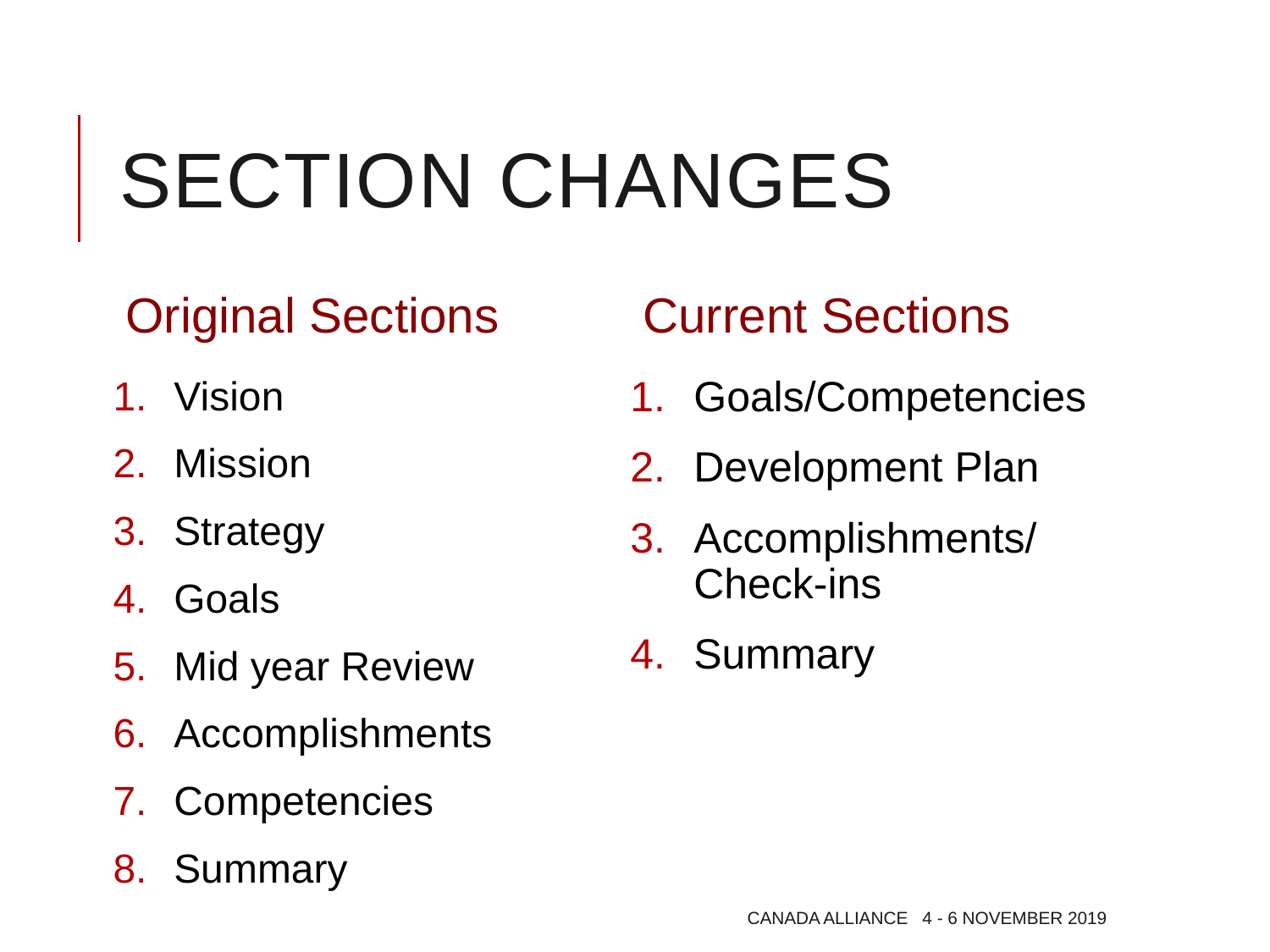

# SECTION changes
Original Sections
Current Sections
Vision
Mission
Strategy
Goals
Mid year Review
Accomplishments
Competencies
Summary

Goals/Competencies
Development Plan
Accomplishments/Check-ins
Summary

Canada Alliance   4 - 6 November 2019